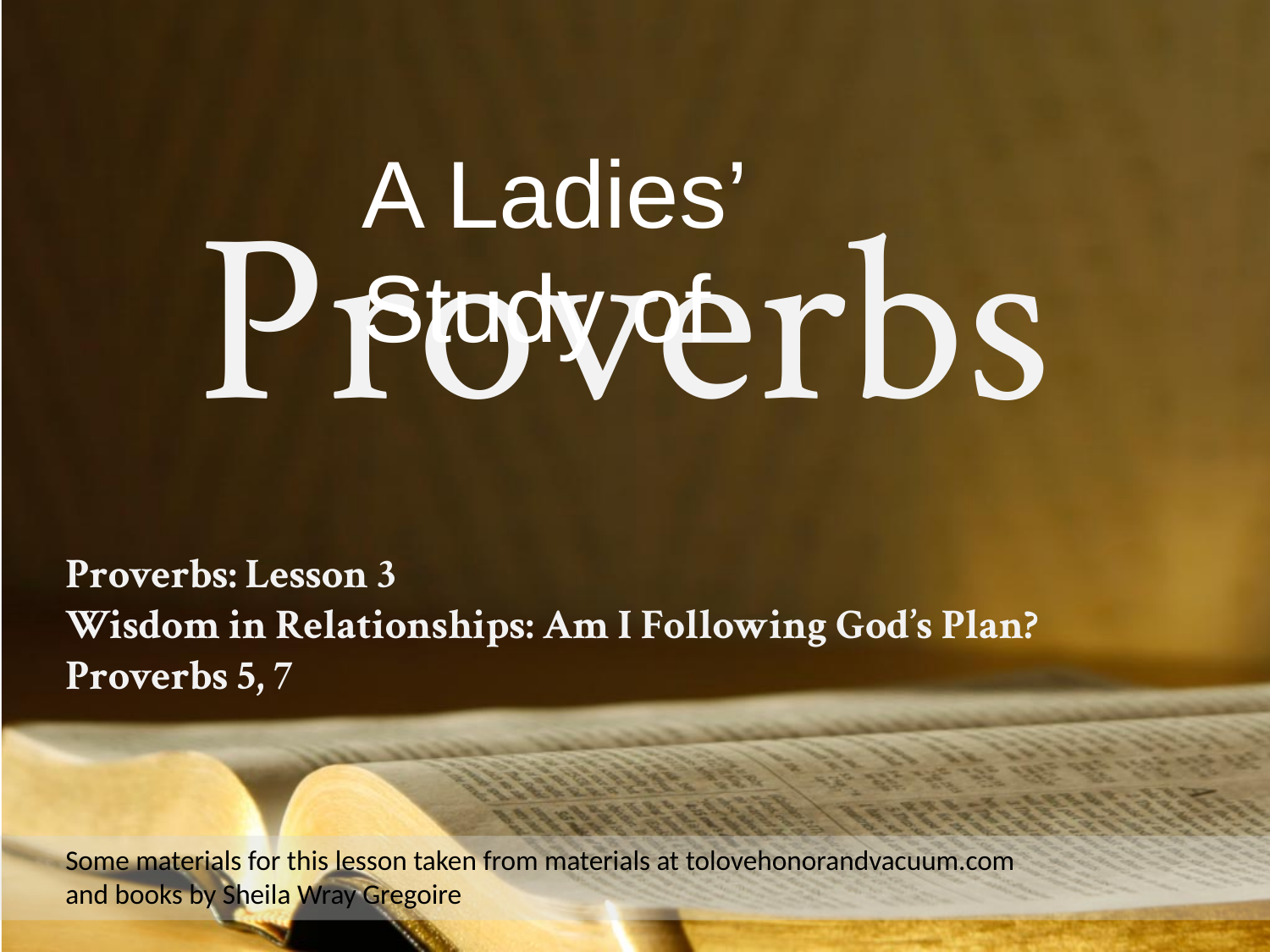

A Ladies’ Study of
Proverbs
Proverbs: Lesson 3
Wisdom in Relationships: Am I Following God’s Plan?
Proverbs 5, 7

Some materials for this lesson taken from materials at tolovehonorandvacuum.com
and books by Sheila Wray Gregoire